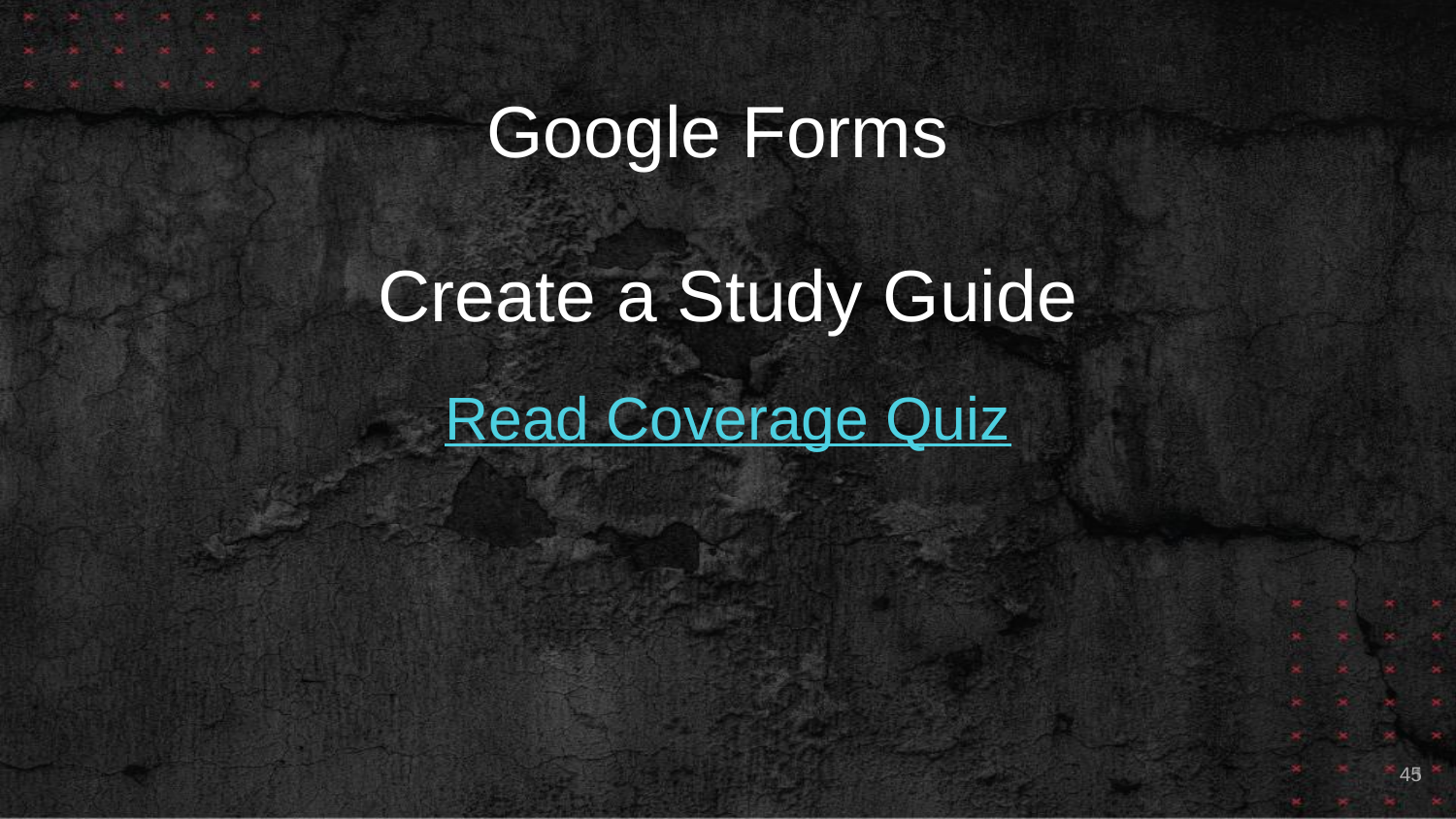

# Google Forms
Create a Study Guide
Read Coverage Quiz

45